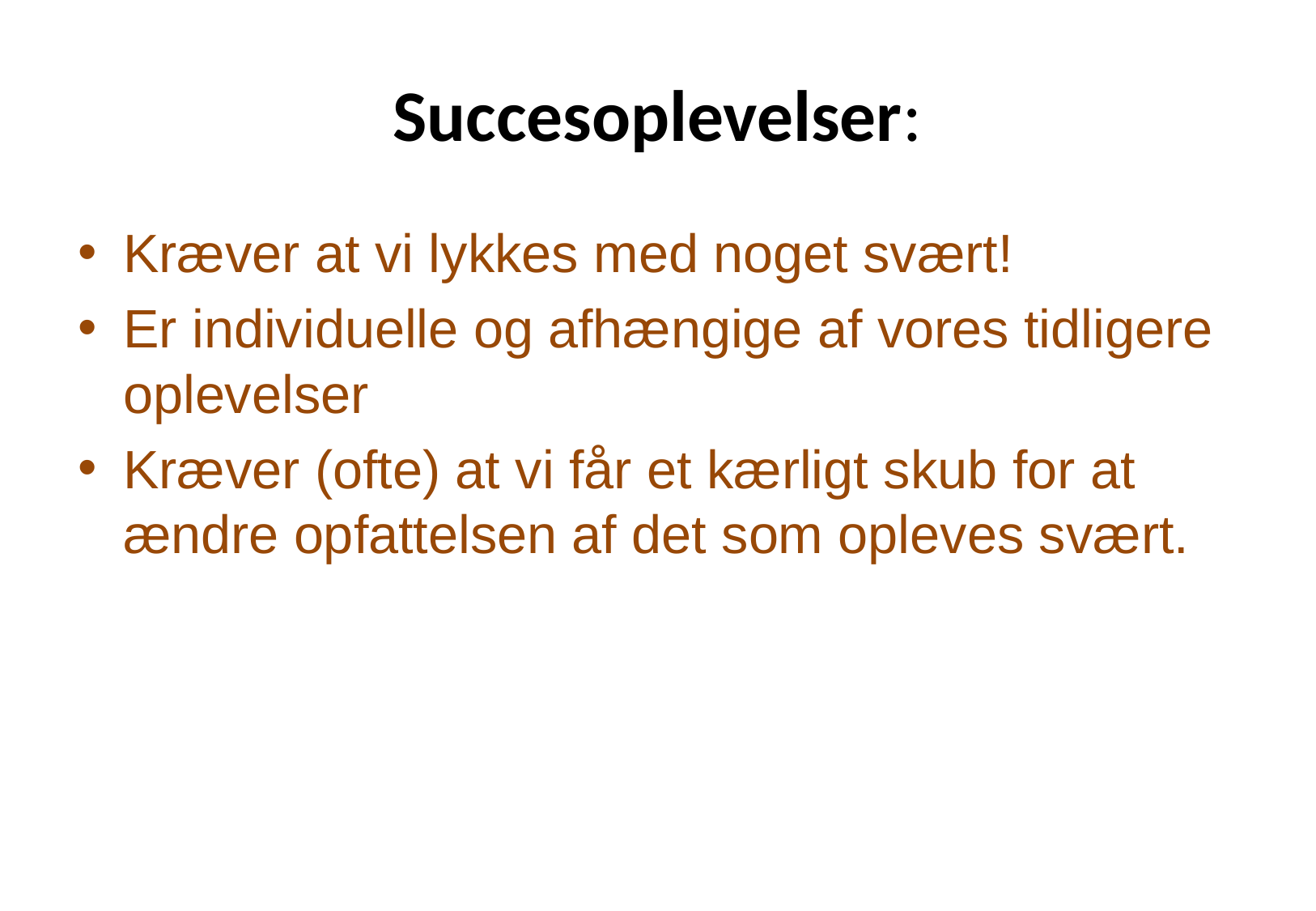

# Succesoplevelser:
Kræver at vi lykkes med noget svært!
Er individuelle og afhængige af vores tidligere oplevelser
Kræver (ofte) at vi får et kærligt skub for at ændre opfattelsen af det som opleves svært.